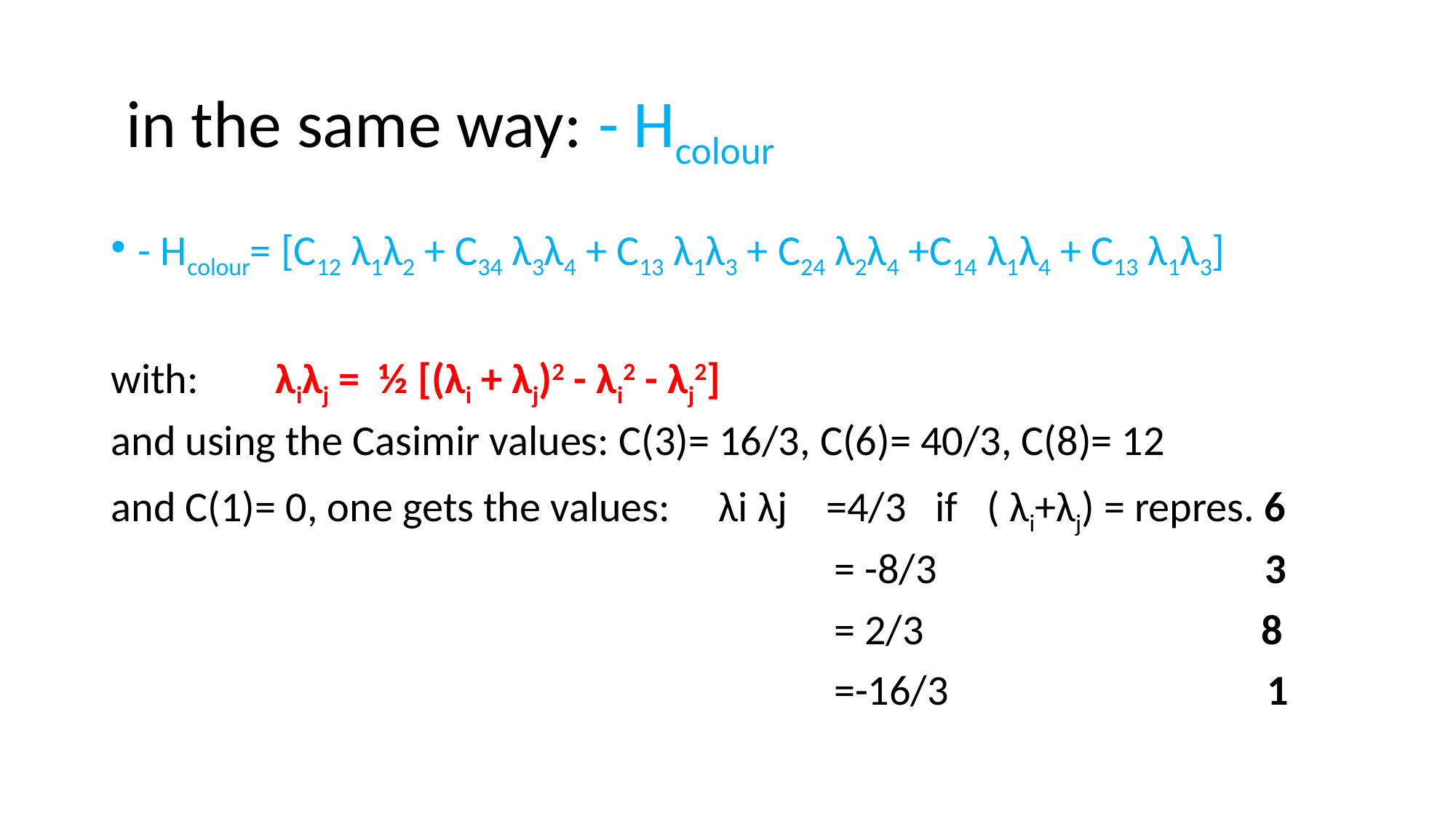

# in the same way: - Hcolour
- Hcolour= [C12 λ1λ2 + C34 λ3λ4 + C13 λ1λ3 + C24 λ2λ4 +C14 λ1λ4 + C13 λ1λ3]

with:        λiλj =  ½ [(λi + λj)2 - λi2 - λj2]
and using the Casimir values: C(3)= 16/3, C(6)= 40/3, C(8)= 12
and C(1)= 0, one gets the values:     λi λj    =4/3   if   ( λi+λj) = repres. 6
                                                                           = -8/3                                  3
                                                                           = 2/3                                   8
                                                                           =-16/3                                 1